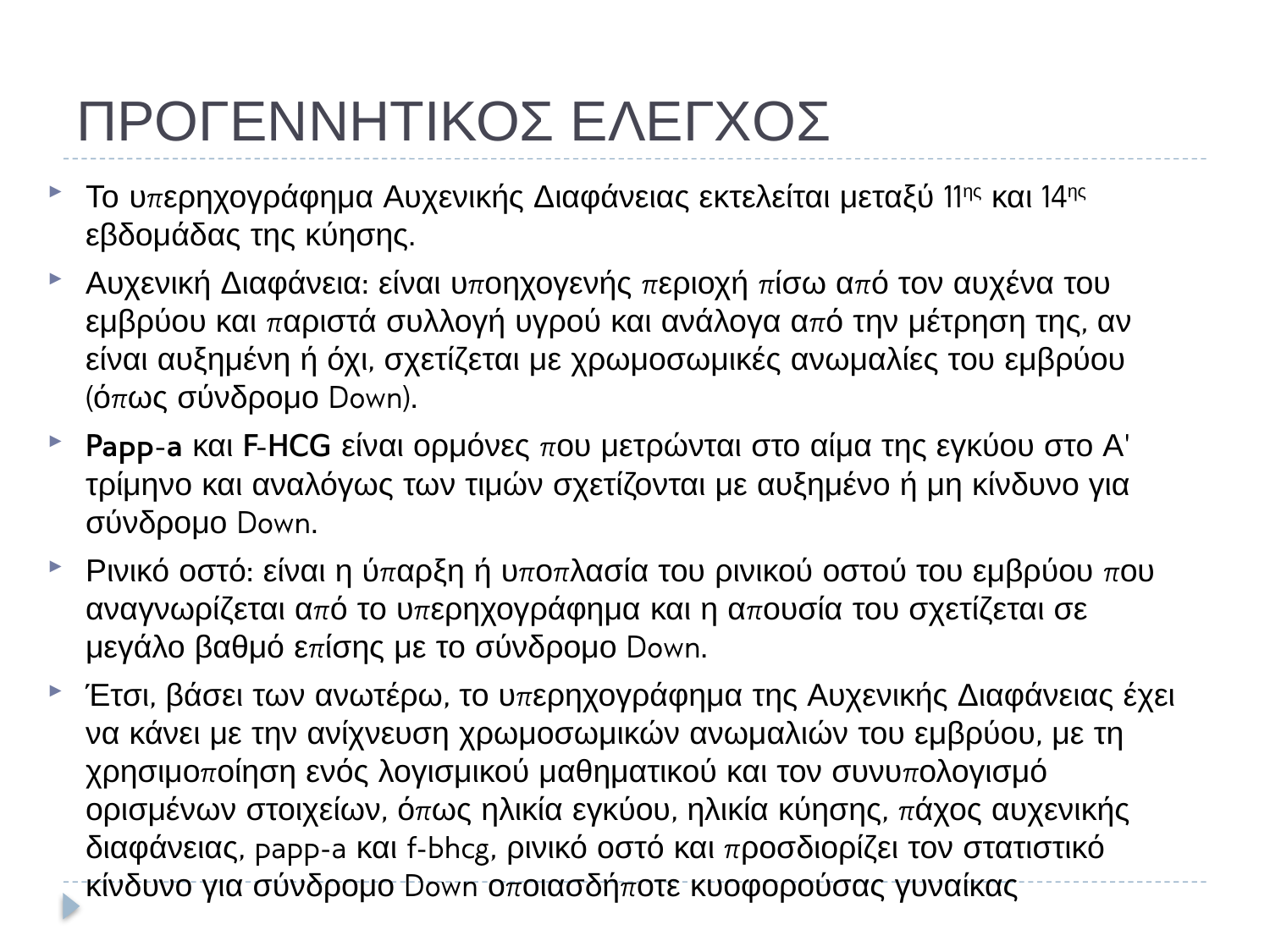

# ΠΡΟΓΕΝΝΗΤΙΚΟΣ ΕΛΕΓΧΟΣ
Το υπερηχογράφημα Αυχενικής Διαφάνειας εκτελείται μεταξύ 11ης και 14ης εβδομάδας της κύησης.
Αυχενική Διαφάνεια: είναι υποηχογενής περιοχή πίσω από τον αυχένα του εμβρύου και παριστά συλλογή υγρού και ανάλογα από την μέτρηση της, αν είναι αυξημένη ή όχι, σχετίζεται με χρωμοσωμικές ανωμαλίες του εμβρύου (όπως σύνδρομο Down).
Papp-a και F-HCG είναι ορμόνες που μετρώνται στο αίμα της εγκύου στο Α' τρίμηνο και αναλόγως των τιμών σχετίζονται με αυξημένο ή μη κίνδυνο για σύνδρομο Down.
Ρινικό οστό: είναι η ύπαρξη ή υποπλασία του ρινικού οστού του εμβρύου που αναγνωρίζεται από το υπερηχο­γράφημα και η απουσία του σχετίζεται σε μεγάλο βαθμό επίσης με το σύνδρομο Down.
Έτσι, βάσει των ανωτέρω, το υπερηχογράφημα της Αυχενικής Διαφάνειας έχει να κάνει με την ανίχνευση χρωμοσωμικών ανωμαλιών του εμβρύου, με τη χρησιμοποίηση ενός λογισμικού μαθηματικού και τον συνυπολογισμό ορισμένων στοιχείων, όπως ηλικία εγκύου, ηλικία κύησης, πάχος αυχενικής διαφάνειας, papp-a και f-bhcg, ρινικό οστό και προσδιορίζει τον στατιστικό κίνδυνο για σύνδρομο Down οποιασδήποτε κυοφορούσας γυναίκας